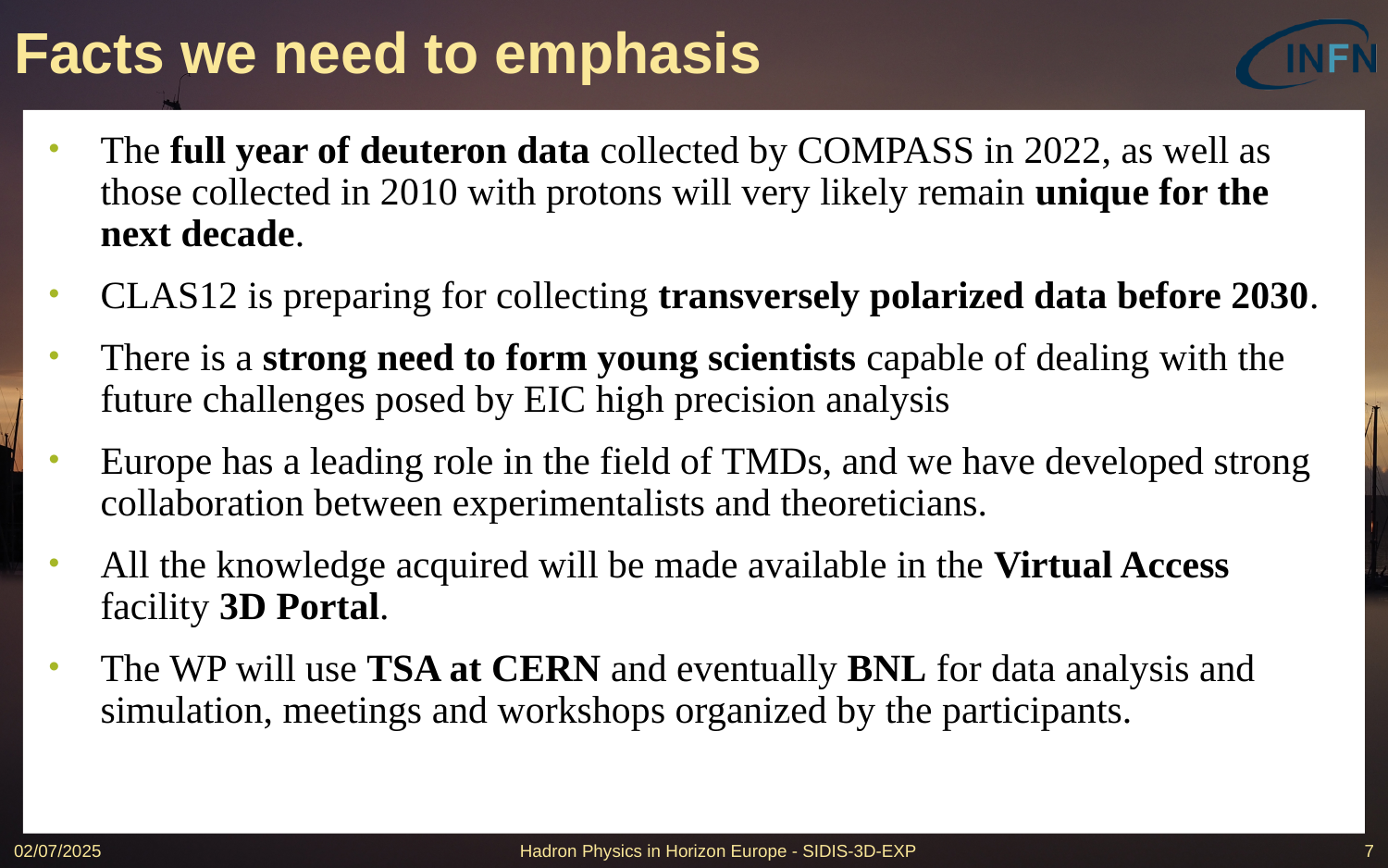

# Facts we need to emphasis
The full year of deuteron data collected by COMPASS in 2022, as well as those collected in 2010 with protons will very likely remain unique for the next decade.
CLAS12 is preparing for collecting transversely polarized data before 2030.
There is a strong need to form young scientists capable of dealing with the future challenges posed by EIC high precision analysis
Europe has a leading role in the field of TMDs, and we have developed strong collaboration between experimentalists and theoreticians.
All the knowledge acquired will be made available in the Virtual Access facility 3D Portal.
The WP will use TSA at CERN and eventually BNL for data analysis and simulation, meetings and workshops organized by the participants.
Hadron Physics in Horizon Europe - SIDIS-3D-EXP
02/07/2025
7